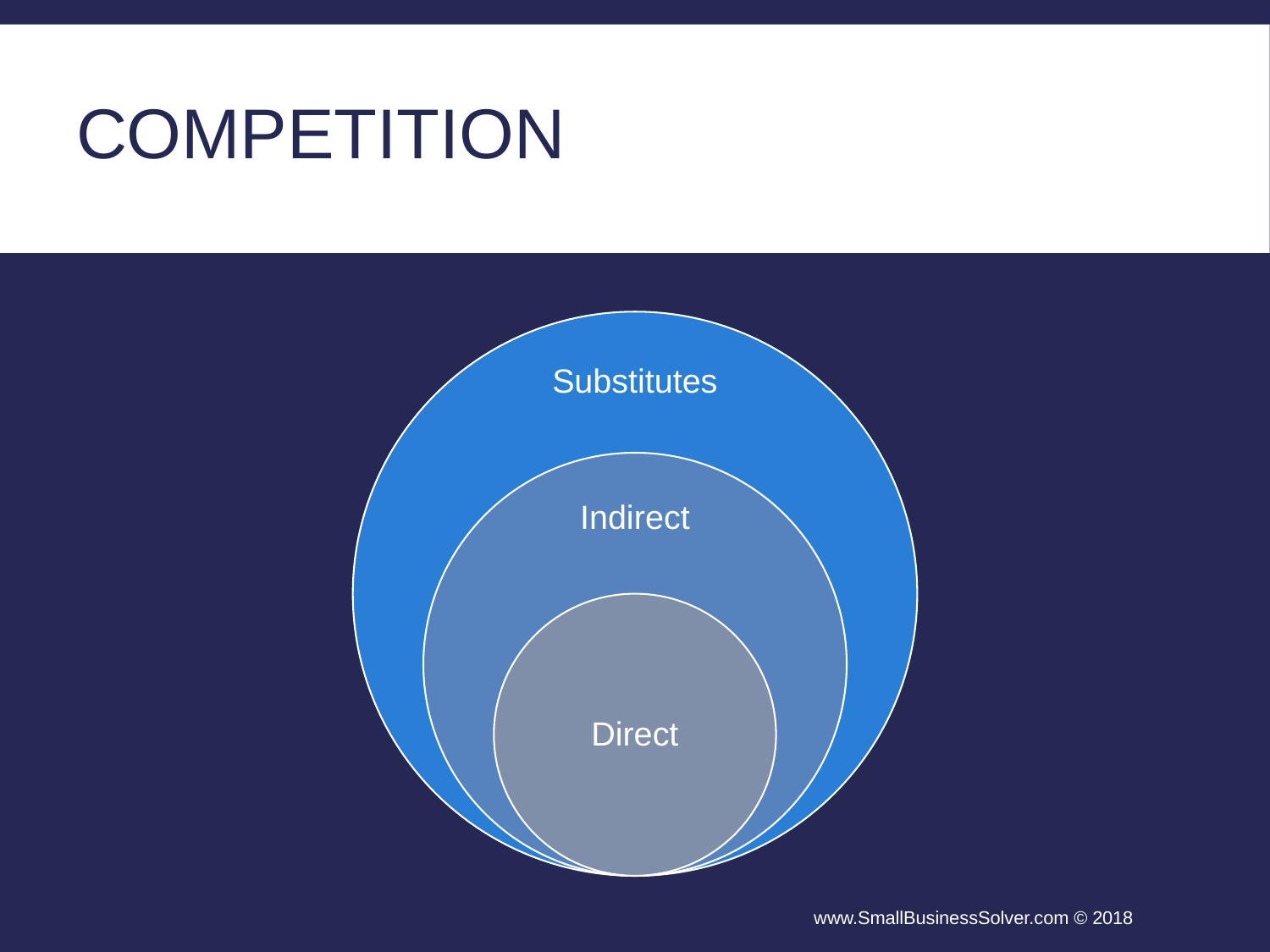

# Competition
Substitutes
Indirect
Direct
www.SmallBusinessSolver.com © 2018